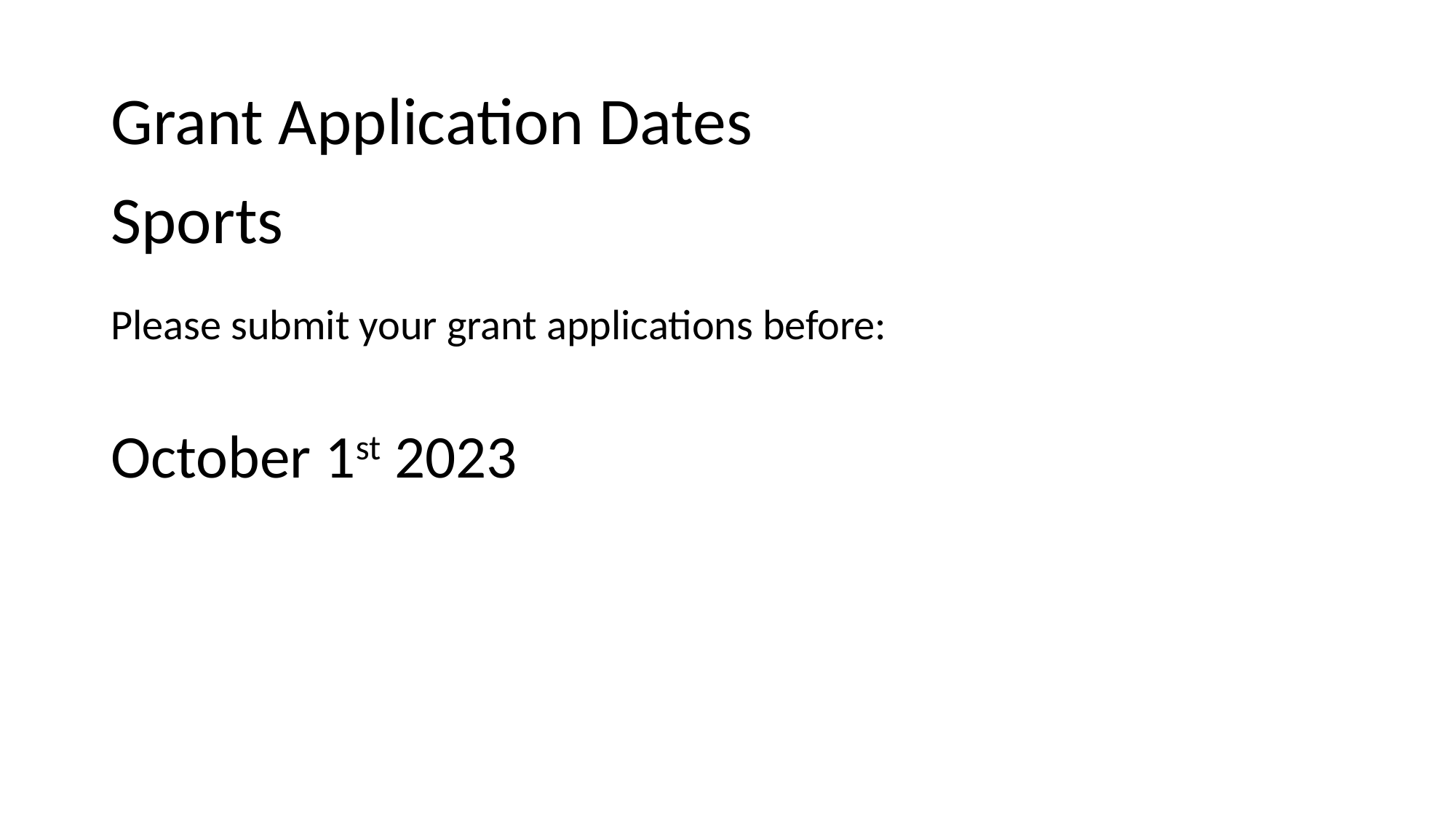

# Grant Application Dates
Sports
Please submit your grant applications before:

October 1st 2023